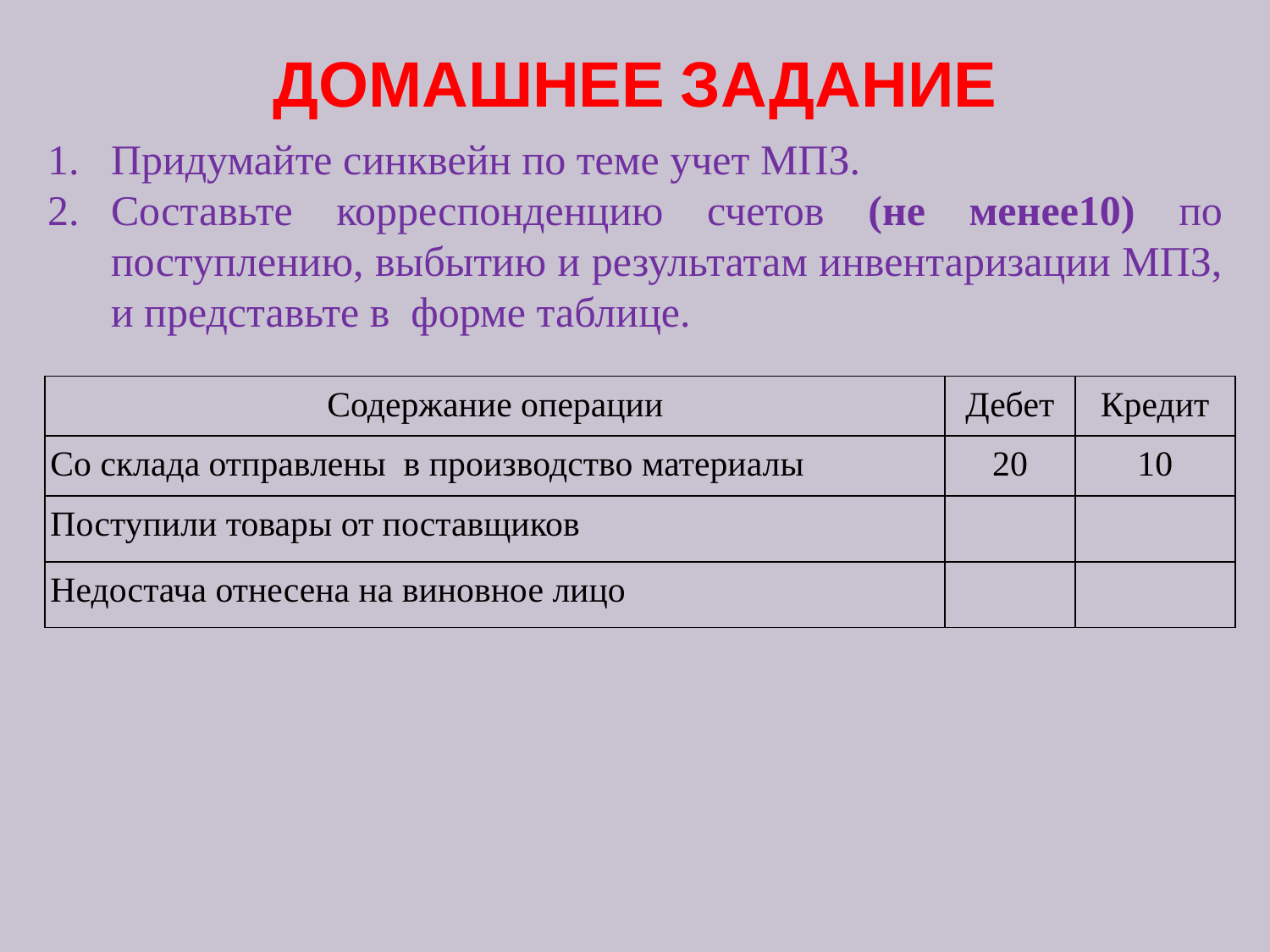

# ДОМАШНЕЕ ЗАДАНИЕ

Придумайте синквейн по теме учет МПЗ.
Составьте корреспонденцию счетов (не менее10) по поступлению, выбытию и результатам инвентаризации МПЗ, и представьте в  форме таблице.
| Содержание операции | Дебет | Кредит |
| --- | --- | --- |
| Со склада отправлены в производство материалы | 20 | 10 |
| Поступили товары от поставщиков |  |  |
| Недостача отнесена на виновное лицо |  |  |